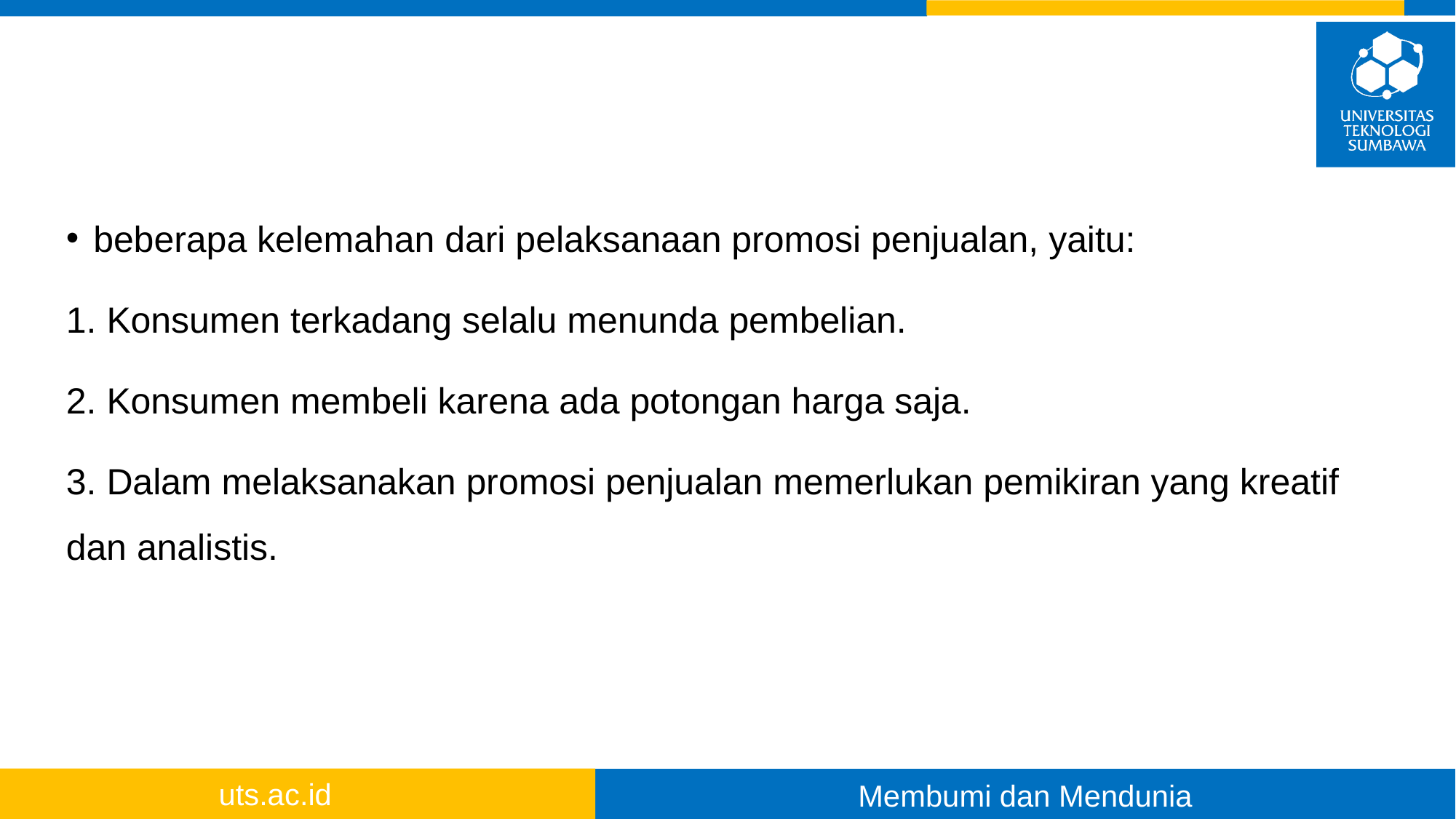

#
beberapa kelemahan dari pelaksanaan promosi penjualan, yaitu:
1. Konsumen terkadang selalu menunda pembelian.
2. Konsumen membeli karena ada potongan harga saja.
3. Dalam melaksanakan promosi penjualan memerlukan pemikiran yang kreatif dan analistis.